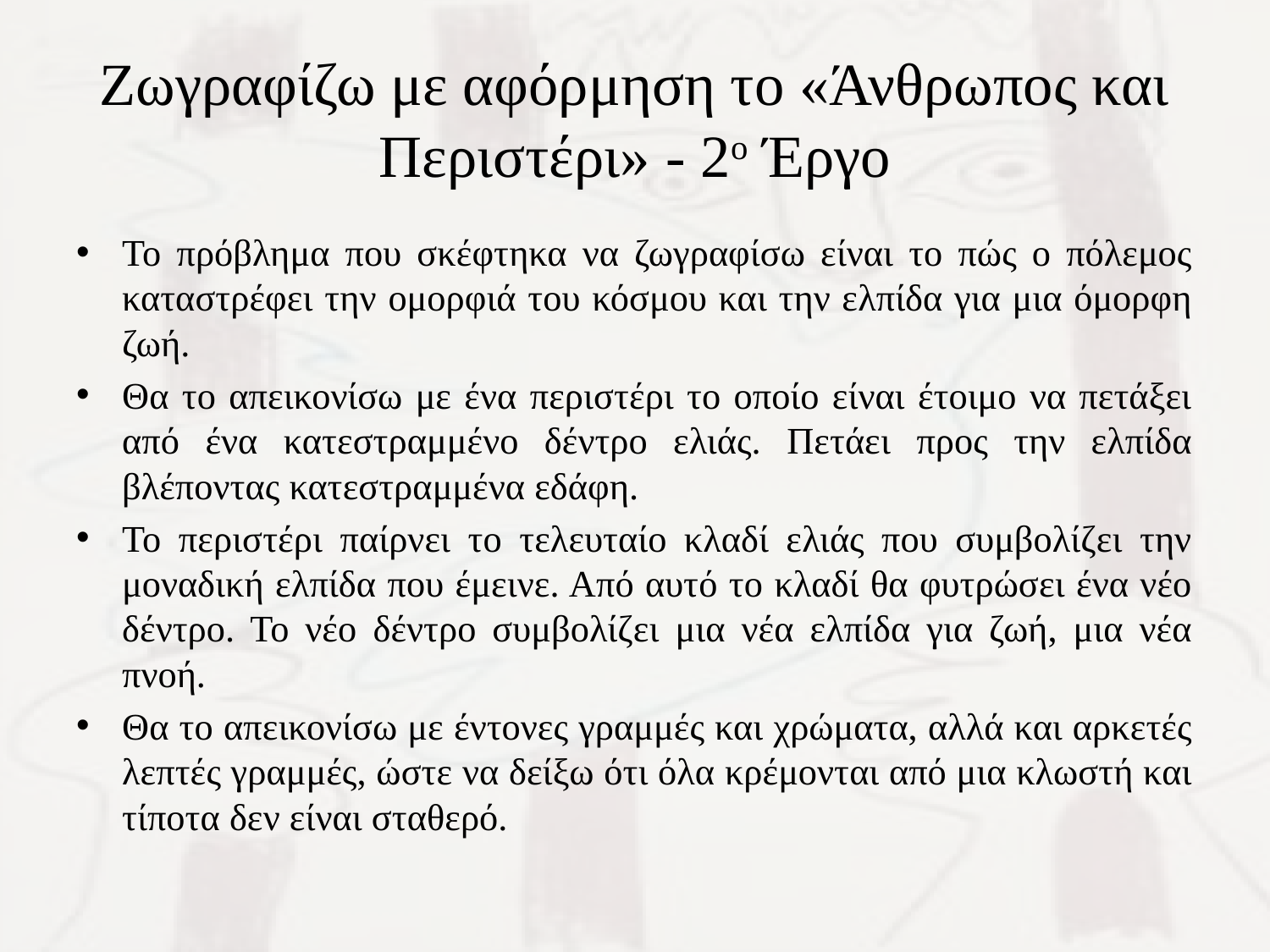

# Ζωγραφίζω με αφόρμηση το «Άνθρωπος και Περιστέρι» - 2ο Έργο
Το πρόβλημα που σκέφτηκα να ζωγραφίσω είναι το πώς ο πόλεμος καταστρέφει την ομορφιά του κόσμου και την ελπίδα για μια όμορφη ζωή.
Θα το απεικονίσω με ένα περιστέρι το οποίο είναι έτοιμο να πετάξει από ένα κατεστραμμένο δέντρο ελιάς. Πετάει προς την ελπίδα βλέποντας κατεστραμμένα εδάφη.
Το περιστέρι παίρνει το τελευταίο κλαδί ελιάς που συμβολίζει την μοναδική ελπίδα που έμεινε. Από αυτό το κλαδί θα φυτρώσει ένα νέο δέντρο. Το νέο δέντρο συμβολίζει μια νέα ελπίδα για ζωή, μια νέα πνοή.
Θα το απεικονίσω με έντονες γραμμές και χρώματα, αλλά και αρκετές λεπτές γραμμές, ώστε να δείξω ότι όλα κρέμονται από μια κλωστή και τίποτα δεν είναι σταθερό.